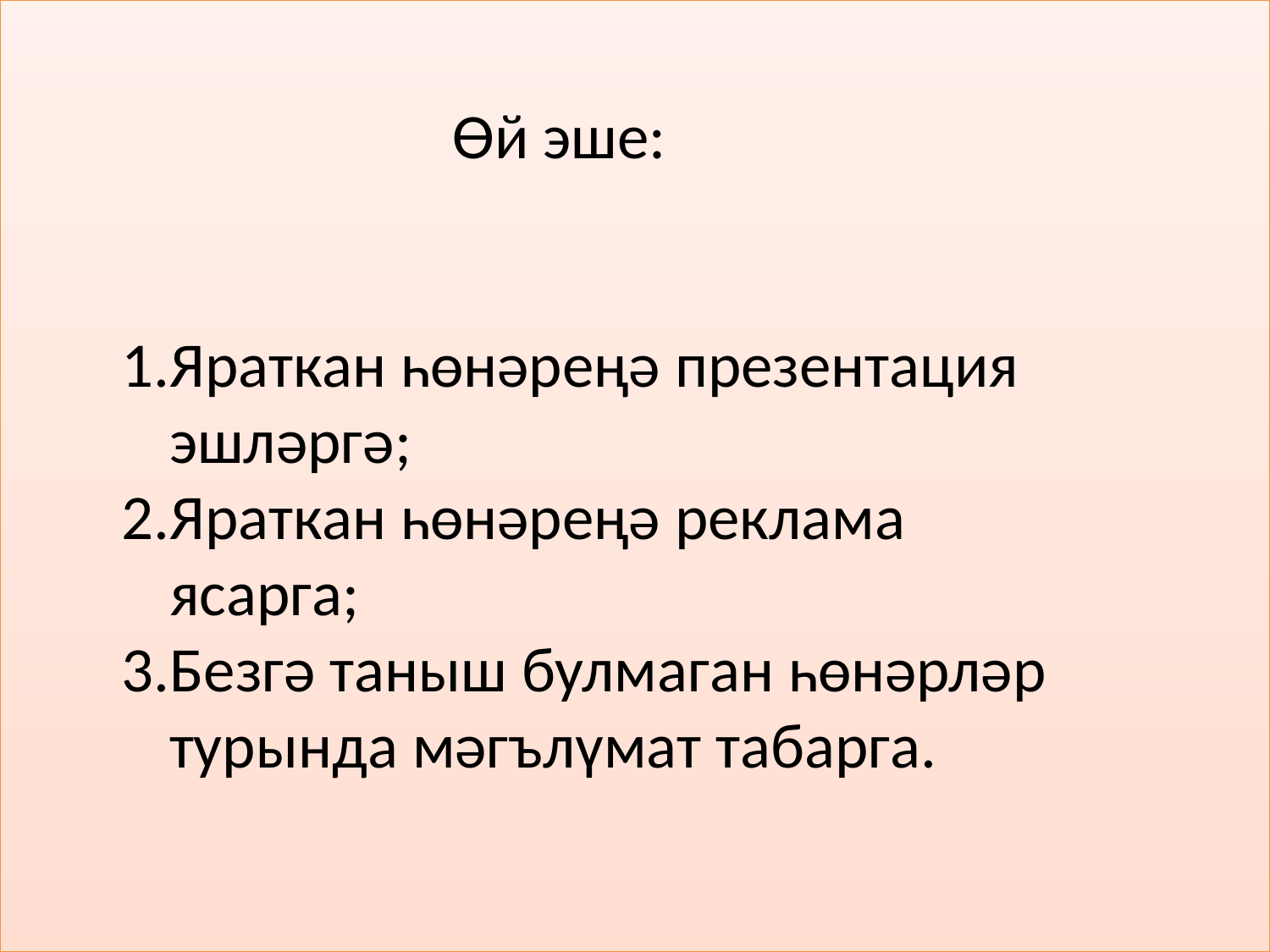

#
                       Өй эше:

Яраткан һөнәреңә презентация эшләргә;
Яраткан һөнәреңә реклама ясарга;
Безгә таныш булмаган һөнәрләр турында мәгълүмат табарга.